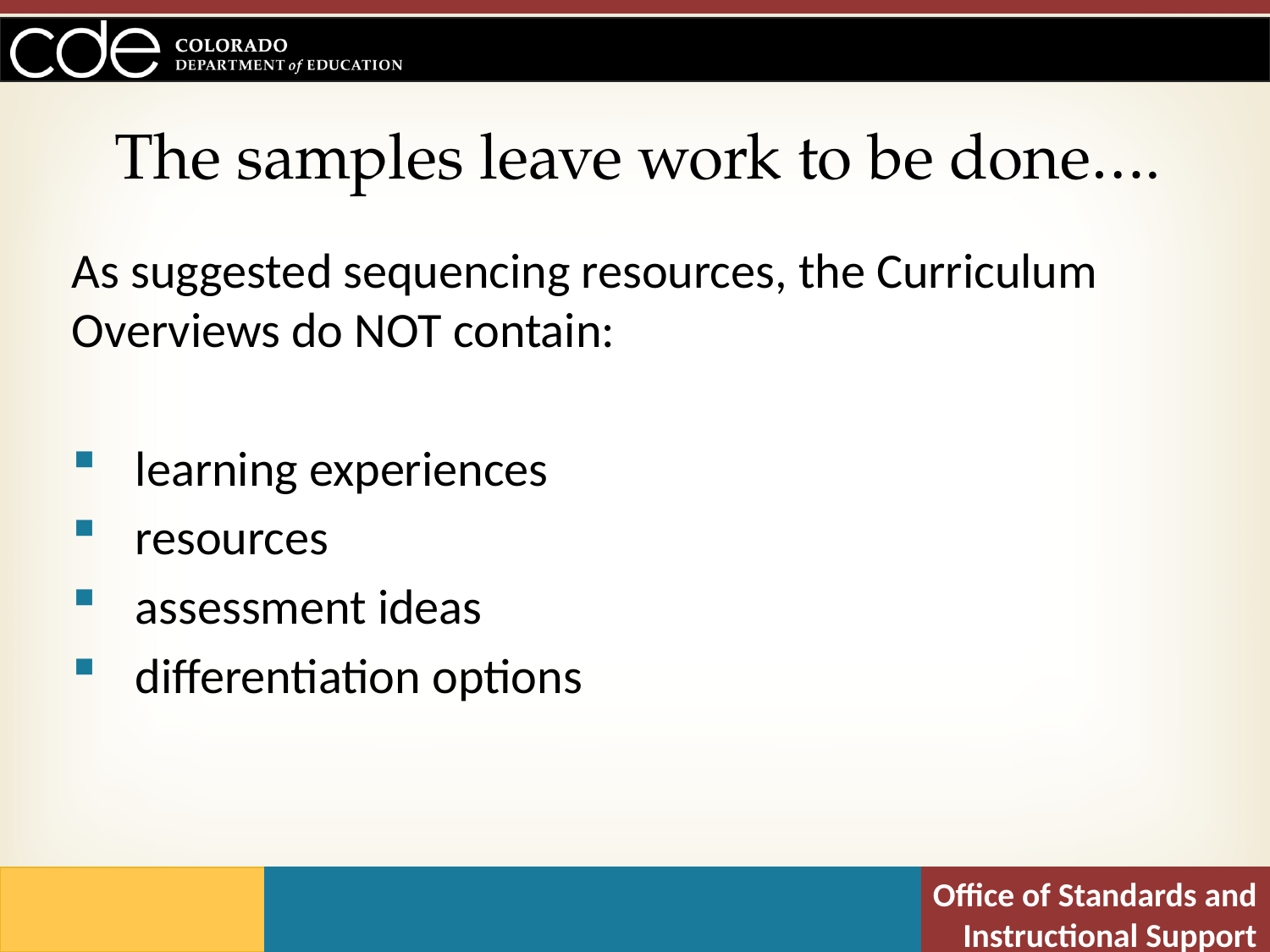

# The samples leave work to be done….
As suggested sequencing resources, the Curriculum Overviews do NOT contain:

learning experiences
resources
assessment ideas
differentiation options